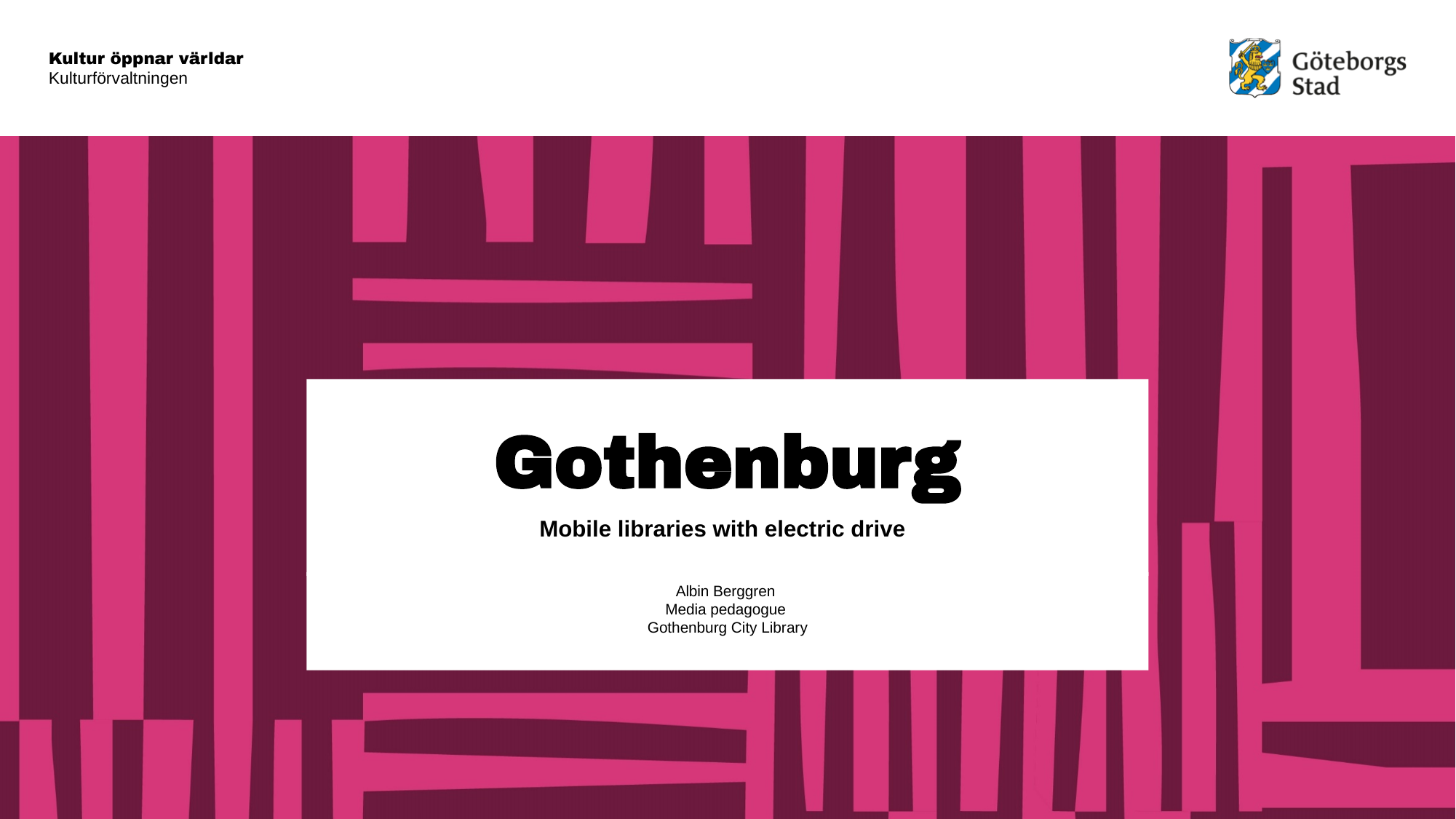

Kultur öppnar världar
Kulturförvaltningen
# Gothenburg
Mobile libraries with electric drive

Albin Berggren
Media pedagogue
Gothenburg City Library